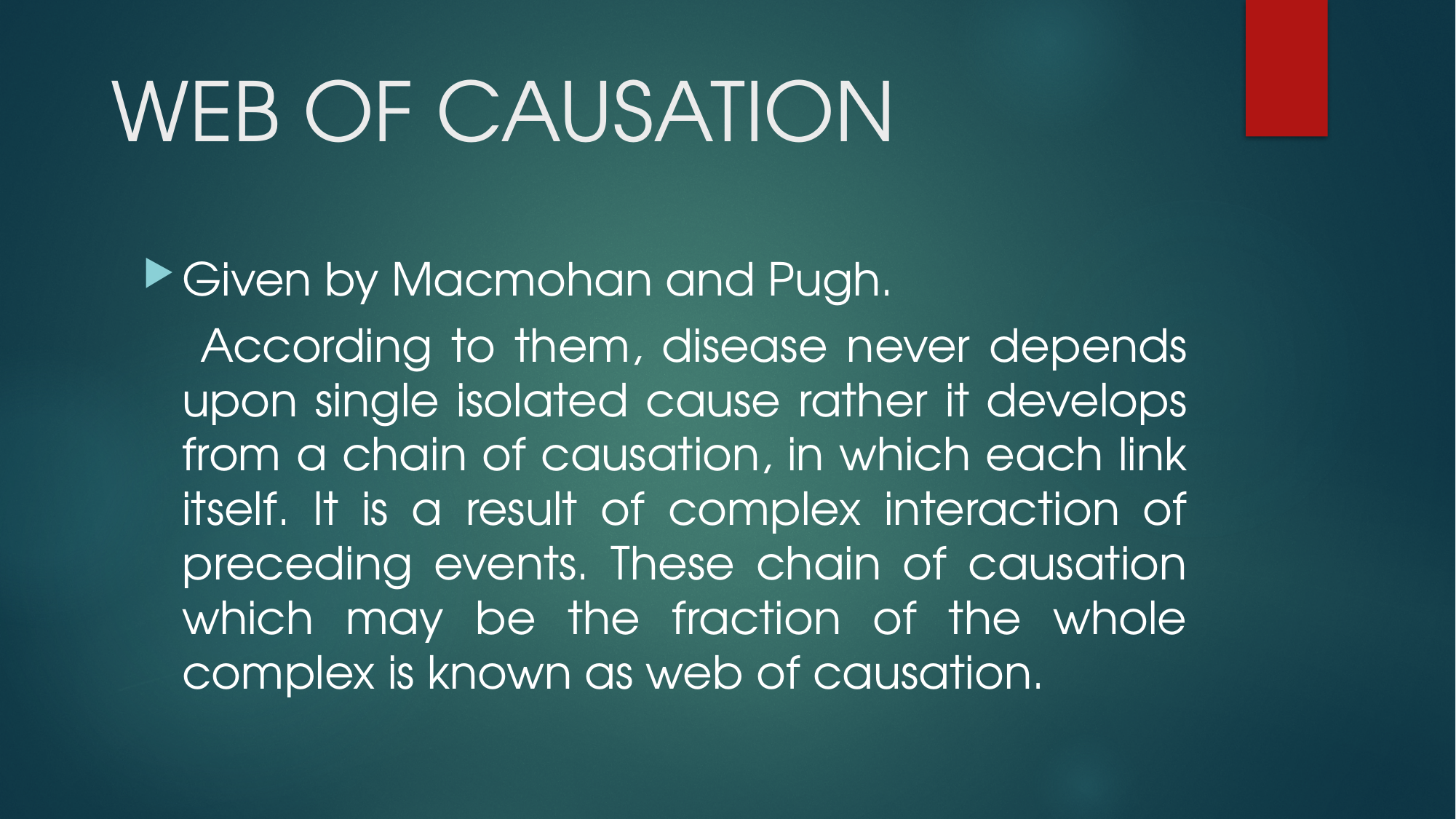

# WEB OF CAUSATION
Given by Macmohan and Pugh.
   According to them, disease never depends upon single isolated cause rather it develops from a chain of causation, in which each link itself. It is a result of complex interaction of preceding events. These chain of causation which may be the fraction of the whole complex is known as web of causation.